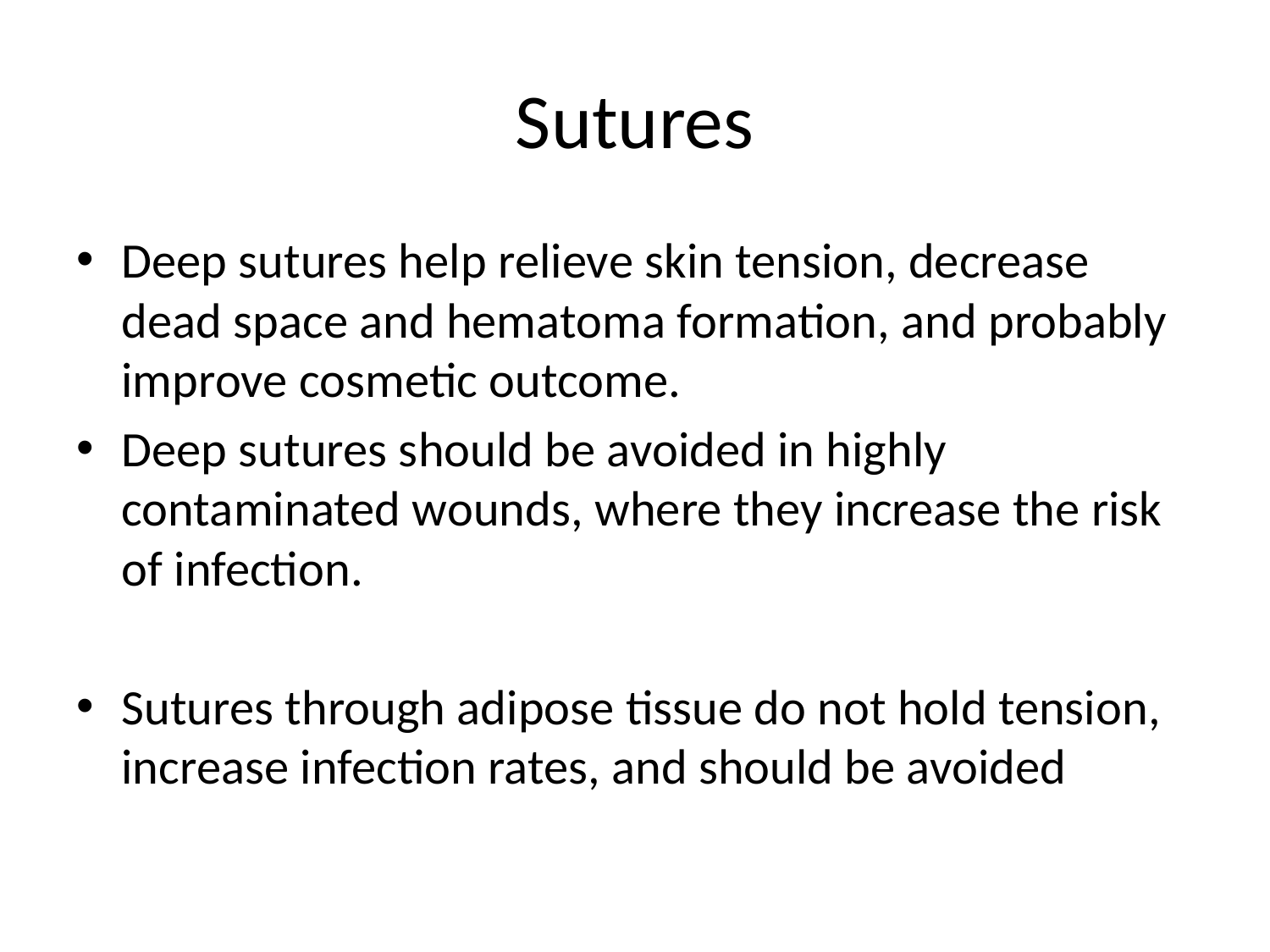

# Sutures
Deep sutures help relieve skin tension, decrease dead space and hematoma formation, and probably improve cosmetic outcome.
Deep sutures should be avoided in highly contaminated wounds, where they increase the risk of infection.

Sutures through adipose tissue do not hold tension, increase infection rates, and should be avoided